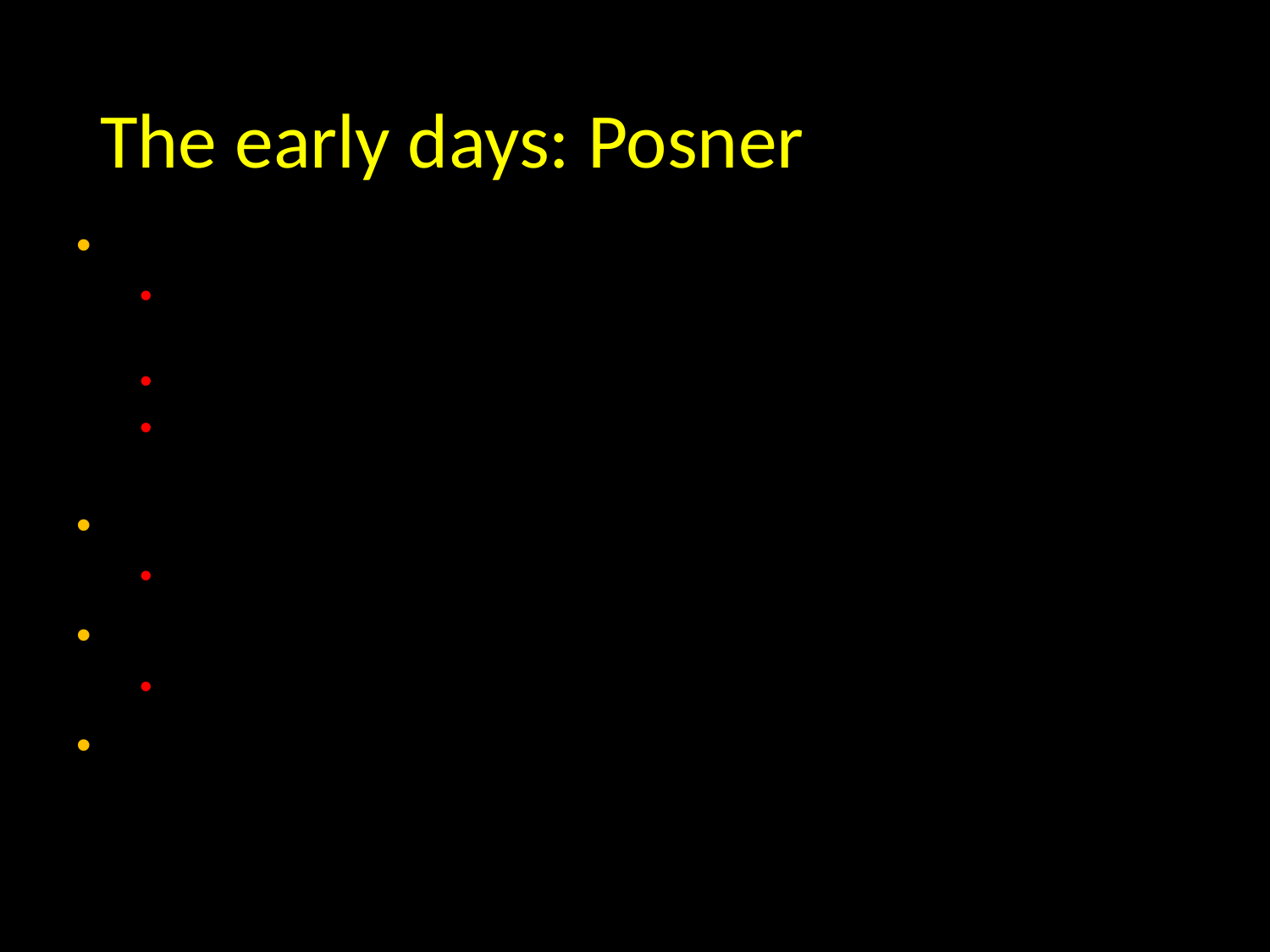

# The early days: Posner
Privacy as concealment of information
Individuals with negative traits (e.g., low quality employees) have interest in hiding them
Individuals with positive traits have interest in showing them
Reducing information available to “buyers” in the market (e.g., employers) reduces efficiency
Costs of concealment borne by others
E.g., when privacy of sex-offenders is protected
Extends argument to non-market behavior
E.g., marriage
Bottom line: Privacy is re-distributive and reduces efficiency